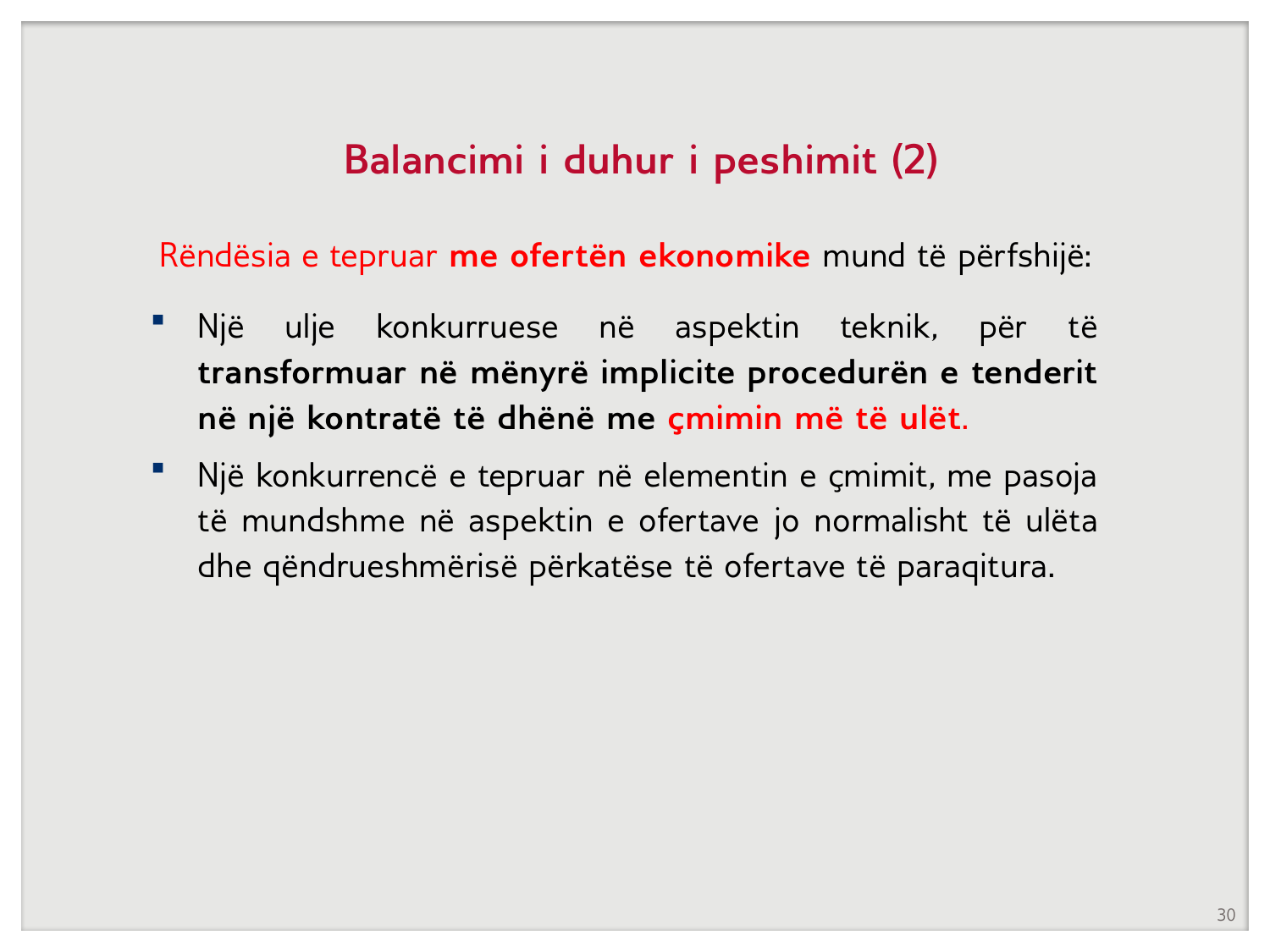

# Balancimi i duhur i peshimit (2)
Rëndësia e tepruar me ofertën ekonomike mund të përfshijë:
Një ulje konkurruese në aspektin teknik, për të transformuar në mënyrë implicite procedurën e tenderit në një kontratë të dhënë me çmimin më të ulët.
Një konkurrencë e tepruar në elementin e çmimit, me pasoja të mundshme në aspektin e ofertave jo normalisht të ulëta dhe qëndrueshmërisë përkatëse të ofertave të paraqitura.

30